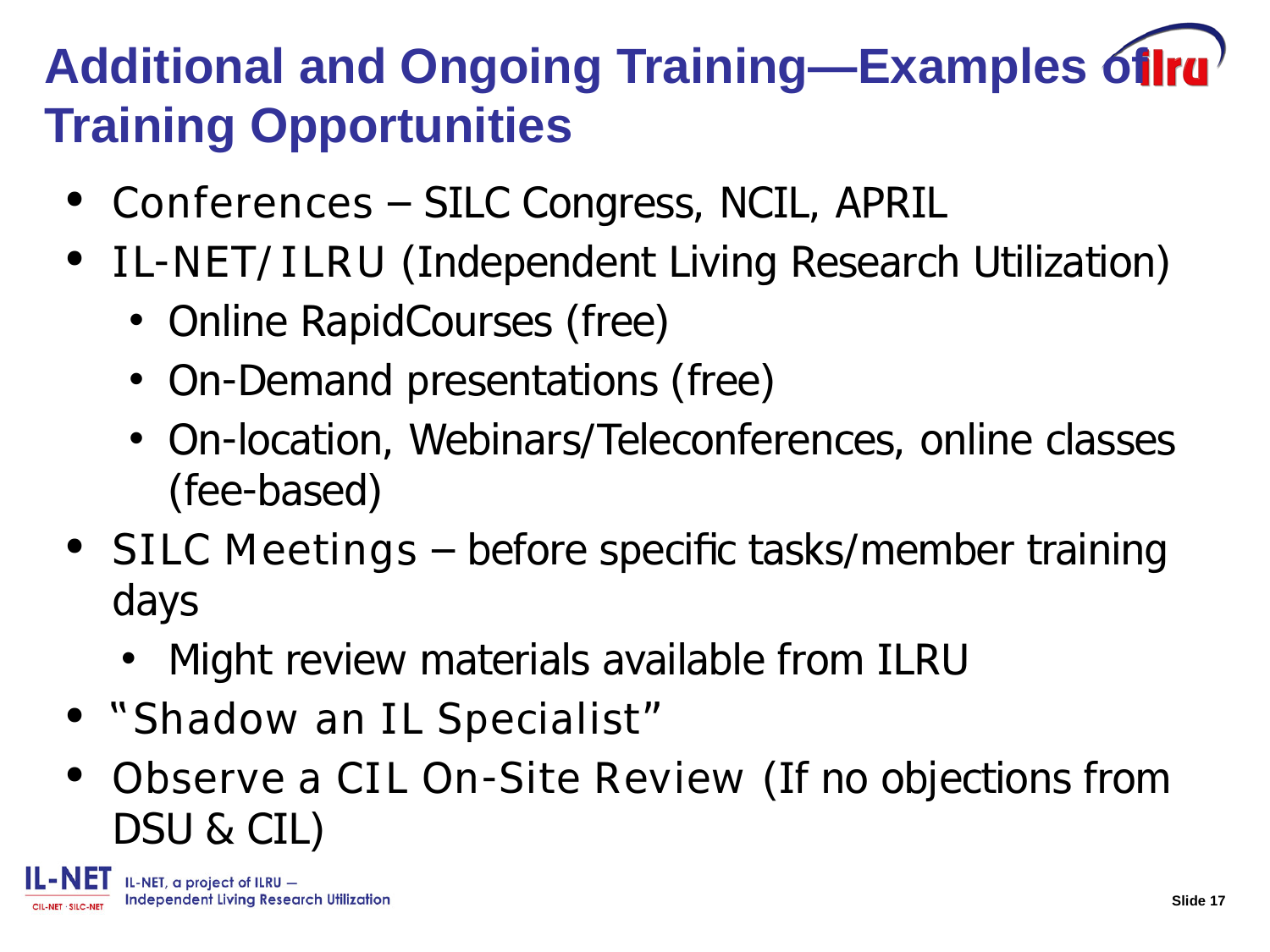

# Additional and Ongoing Training―Examples of Training Opportunities
Conferences – SILC Congress, NCIL, APRIL
IL-NET/ILRU (Independent Living Research Utilization)
Online RapidCourses (free)
On-Demand presentations (free)
On-location, Webinars/Teleconferences, online classes (fee-based)
SILC Meetings – before specific tasks/member training days
Might review materials available from ILRU
“Shadow an IL Specialist”
Observe a CIL On-Site Review (If no objections from DSU & CIL)